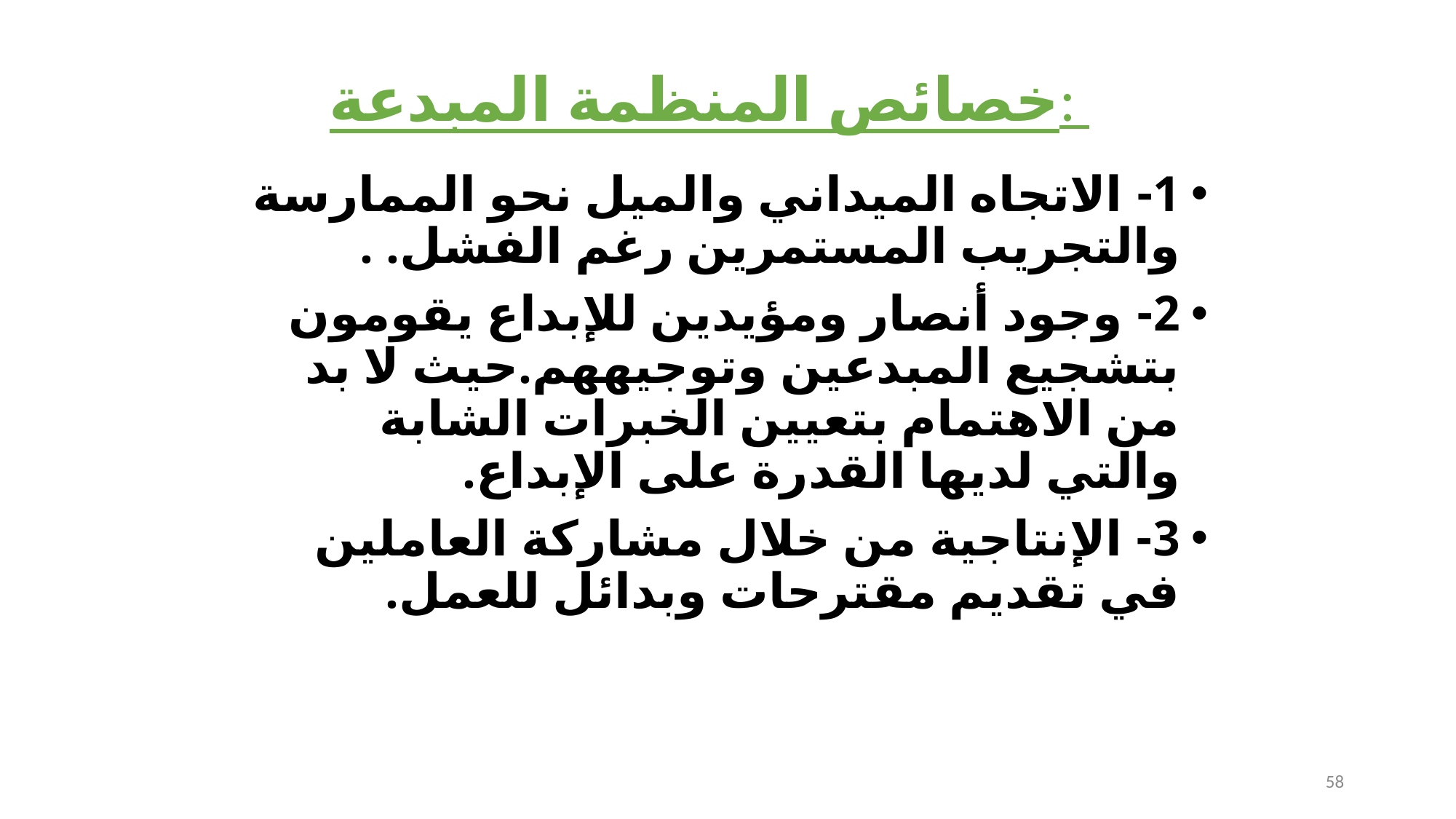

# خصائص المنظمة المبدعة:
1- الاتجاه الميداني والميل نحو الممارسة والتجريب المستمرين رغم الفشل. .
2- وجود أنصار ومؤيدين للإبداع يقومون بتشجيع المبدعين وتوجيههم.حيث لا بد من الاهتمام بتعيين الخبرات الشابة والتي لديها القدرة على الإبداع.
3- الإنتاجية من خلال مشاركة العاملين في تقديم مقترحات وبدائل للعمل.

58